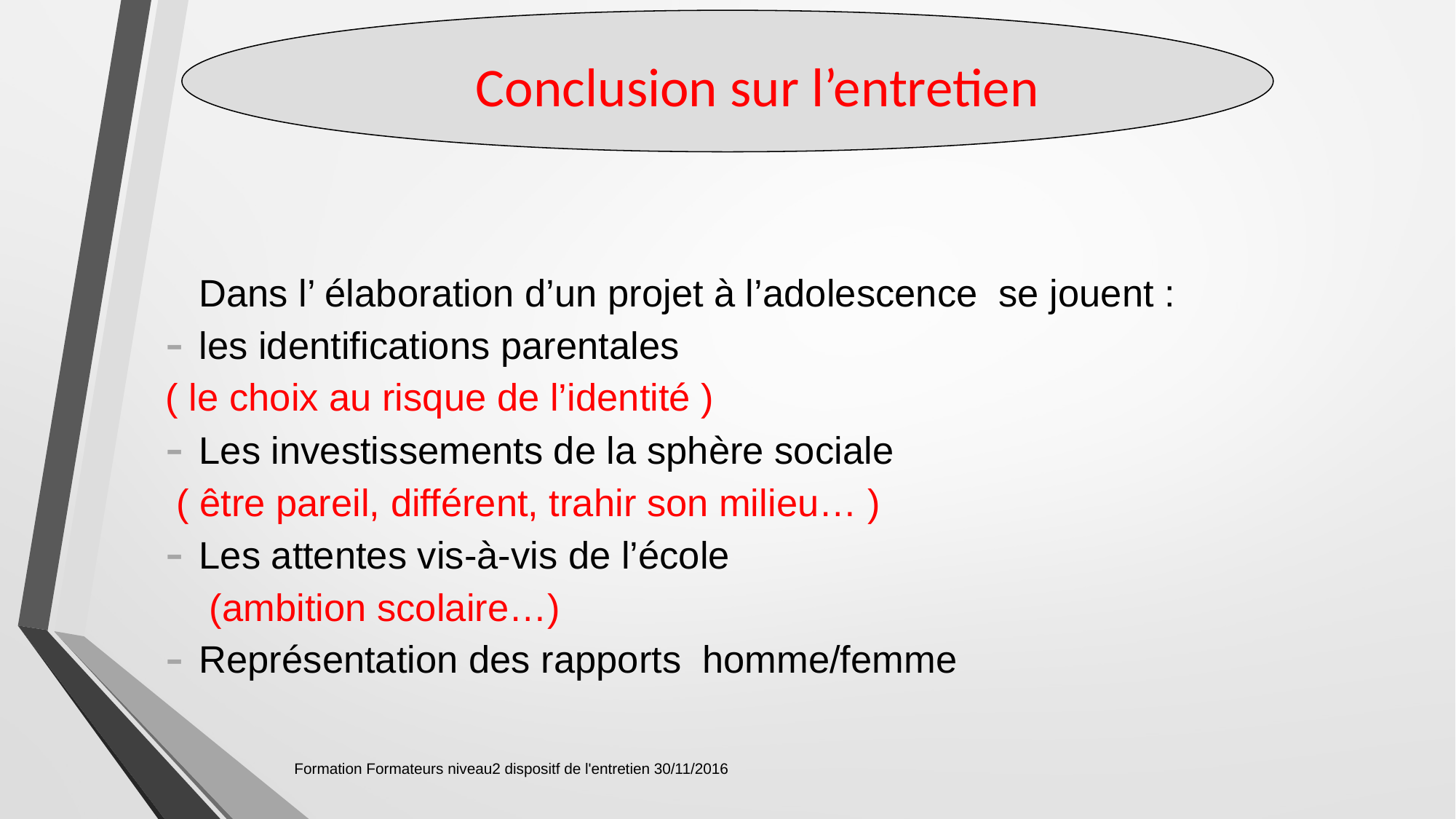

Conclusion sur l’entretien

# Qui ai-je envie de devenir ?
 		Dans l’ élaboration d’un projet à l’adolescence  se jouent :
les identifications parentales
( le choix au risque de l’identité )
Les investissements de la sphère sociale
 ( être pareil, différent, trahir son milieu… )
Les attentes vis-à-vis de l’école
	 (ambition scolaire…)
Représentation des rapports  homme/femme

Formation Formateurs niveau2 dispositf de l'entretien 30/11/2016